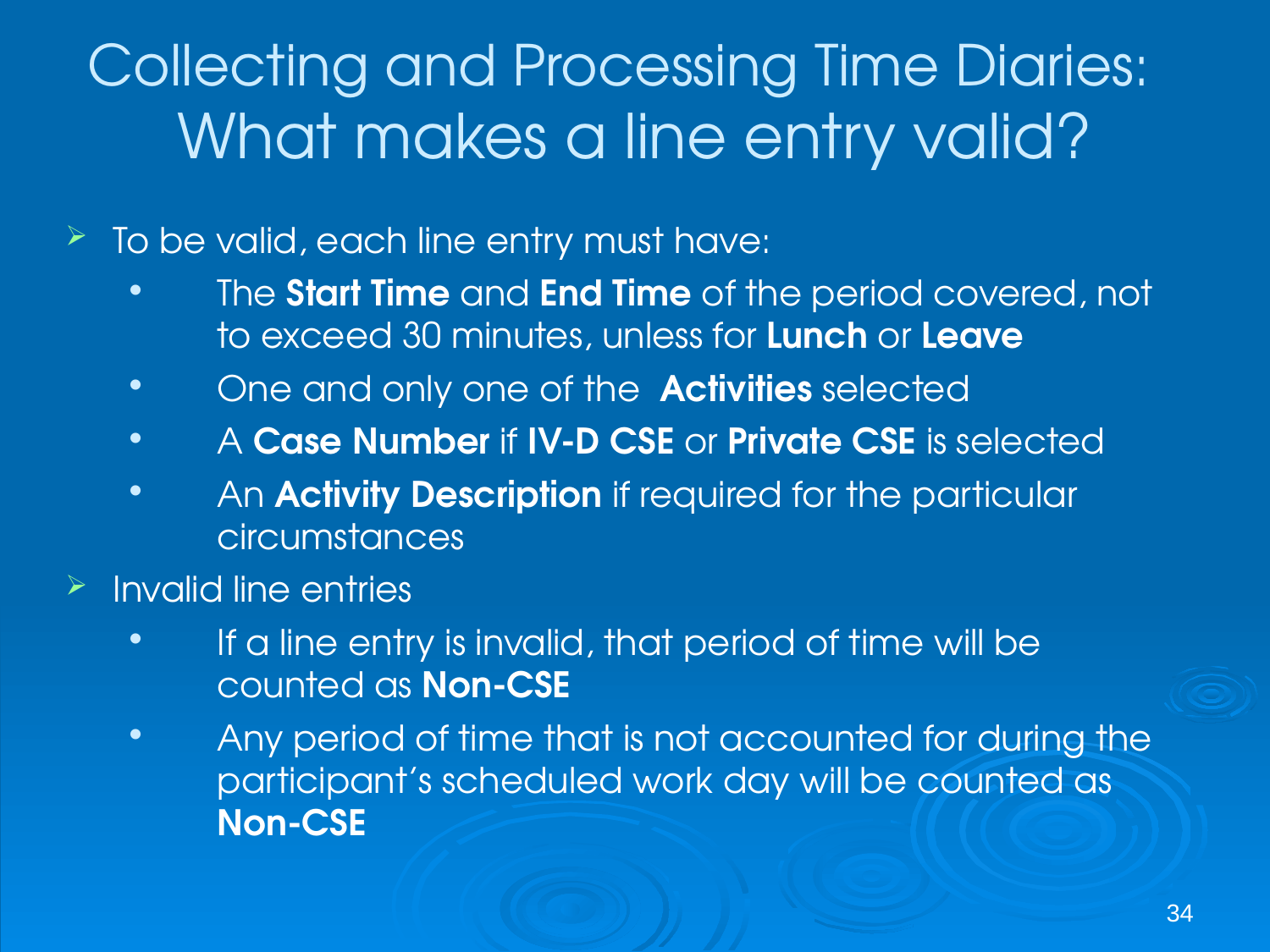

# Collecting and Processing Time Diaries: What makes a line entry valid?
To be valid, each line entry must have:
The Start Time and End Time of the period covered, not to exceed 30 minutes, unless for Lunch or Leave
One and only one of the  Activities selected
A Case Number if IV-D CSE or Private CSE is selected
An Activity Description if required for the particular circumstances
Invalid line entries
If a line entry is invalid, that period of time will be counted as Non-CSE
Any period of time that is not accounted for during the participant’s scheduled work day will be counted as Non-CSE
34